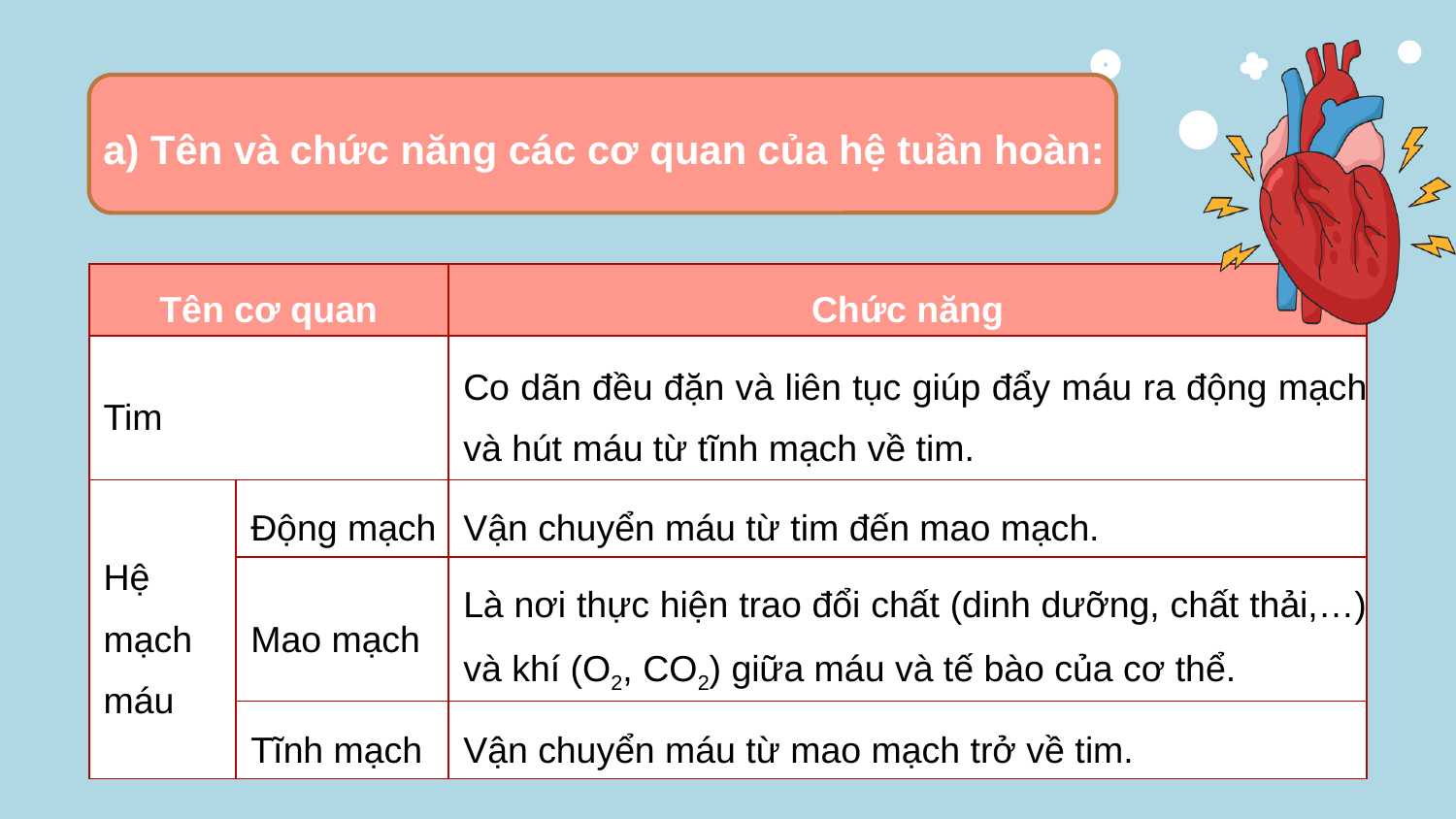

a) Tên và chức năng các cơ quan của hệ tuần hoàn:
| Tên cơ quan |  | Chức năng |
| --- | --- | --- |
| Tim |  | Co dãn đều đặn và liên tục giúp đẩy máu ra động mạch và hút máu từ tĩnh mạch về tim. |
| Hệ mạch máu | Động mạch | Vận chuyển máu từ tim đến mao mạch. |
|  | Mao mạch | Là nơi thực hiện trao đổi chất (dinh dưỡng, chất thải,…) và khí (O2, CO2) giữa máu và tế bào của cơ thể. |
|  | Tĩnh mạch | Vận chuyển máu từ mao mạch trở về tim. |